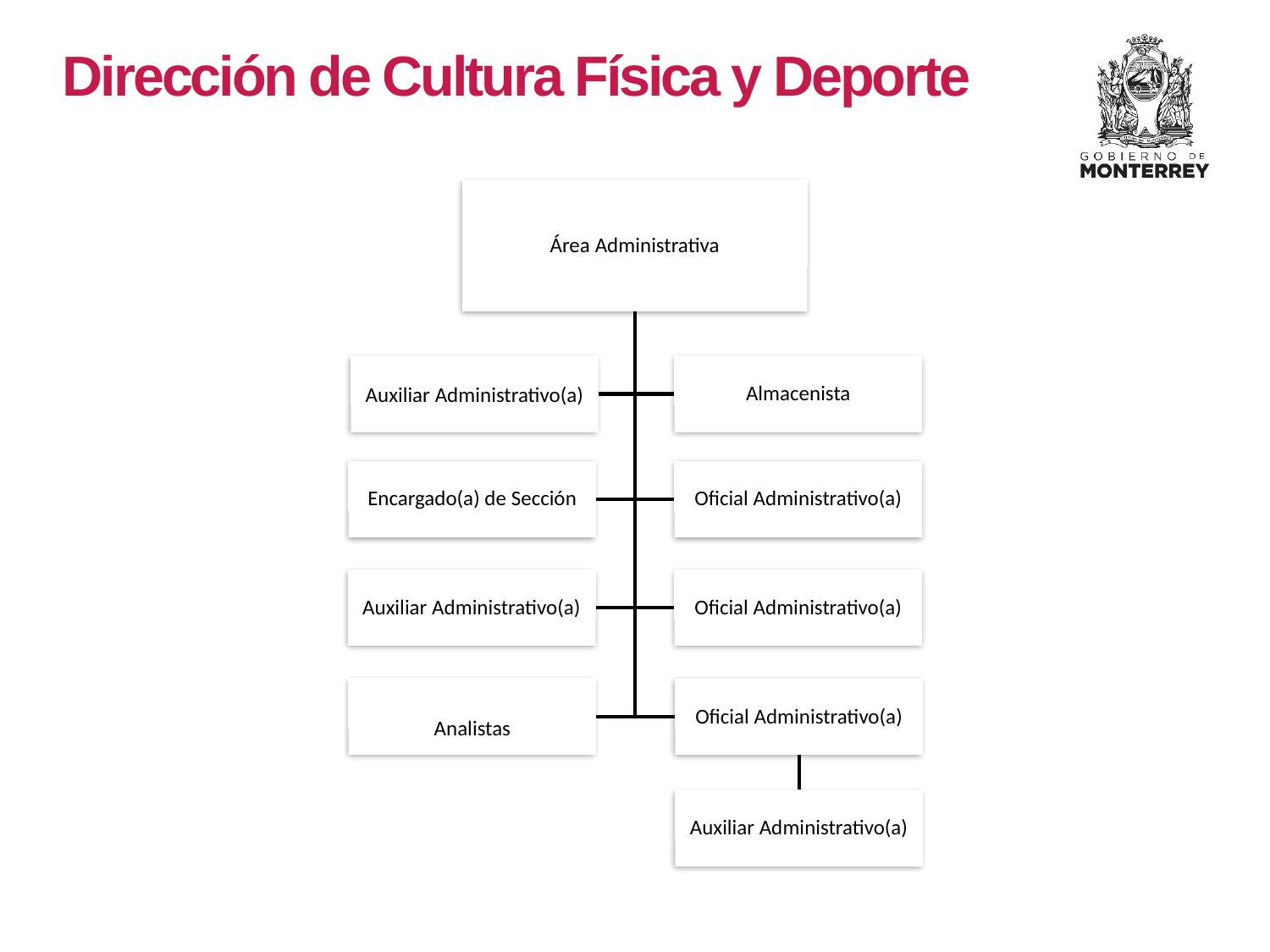

Dirección de Cultura Física y Deporte
Área Administrativa
Auxiliar Administrativo(a)
Oficial Administrativo(a)
Auxiliar Administrativo(a)
Auxiliar Administrativo(a)
Oficial Administrativo(a)
Encargado(a) de Sección
Oficial Administrativo(a)
Almacenista

Analistas